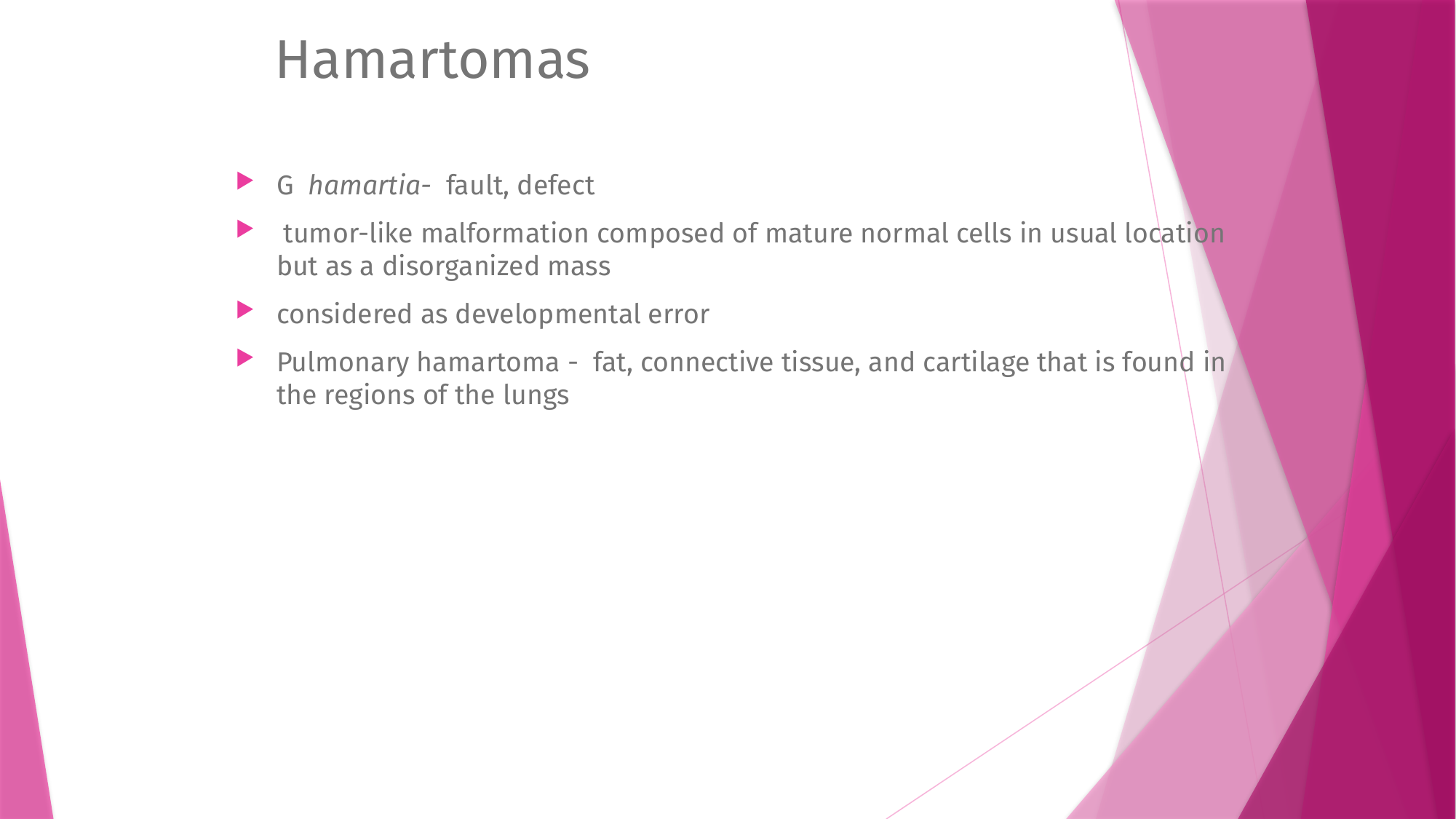

# Hamartomas
G  hamartia-  fault, defect
 tumor-like malformation composed of mature normal cells in usual location but as a disorganized mass
considered as developmental error
Pulmonary hamartoma -  fat, connective tissue, and cartilage that is found in the regions of the lungs